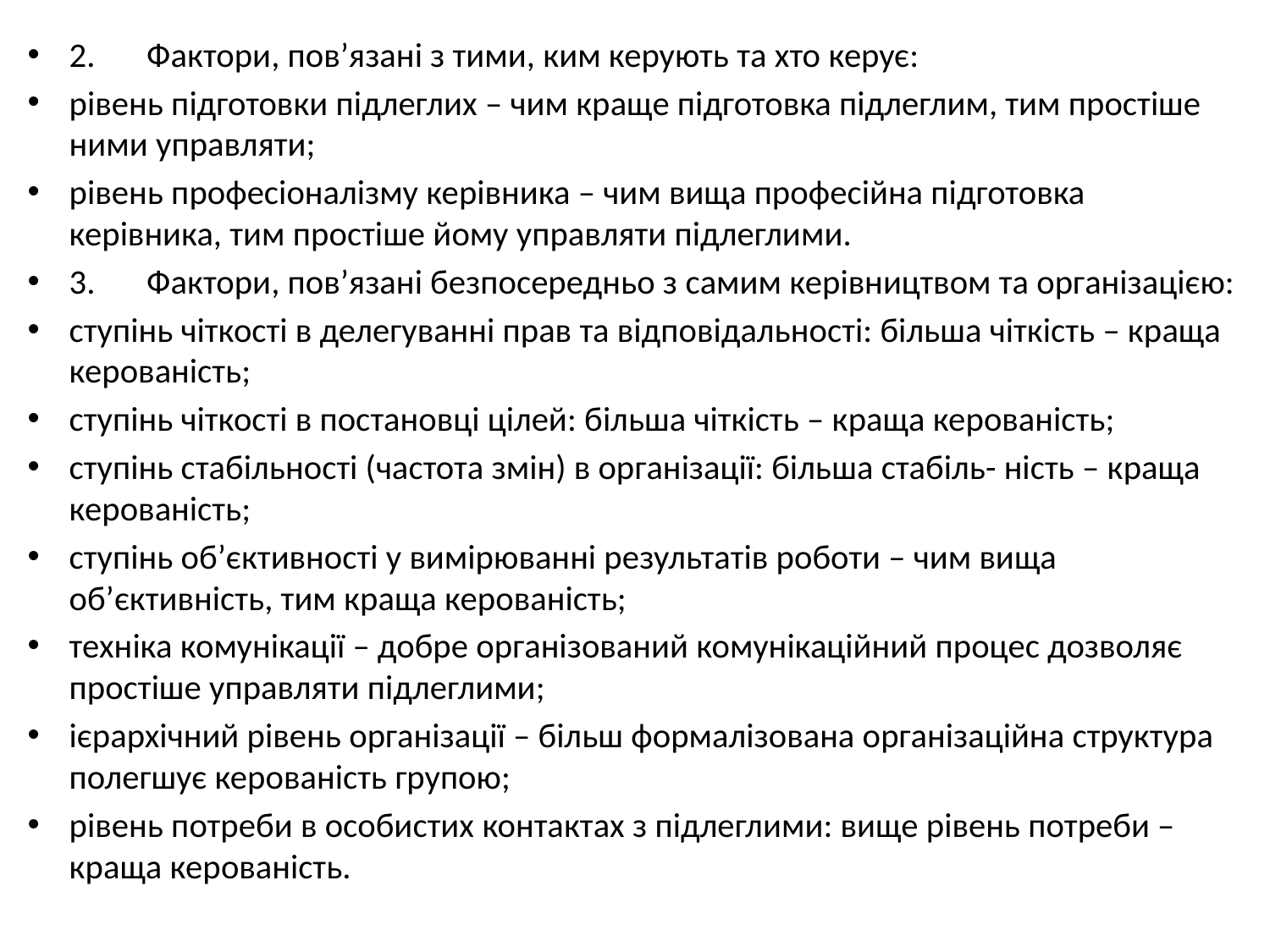

#
2.	Фактори, пов’язані з тими, ким керують та хто керує:
рівень підготовки підлеглих – чим краще підготовка підлеглим, тим простіше ними управляти;
рівень професіоналізму керівника – чим вища професійна підготовка керівника, тим простіше йому управляти підлеглими.
3.	Фактори, пов’язані безпосередньо з самим керівництвом та організацією:
ступінь чіткості в делегуванні прав та відповідальності: більша чіткість – краща керованість;
ступінь чіткості в постановці цілей: більша чіткість – краща керованість;
ступінь стабільності (частота змін) в організації: більша стабіль- ність – краща керованість;
ступінь об’єктивності у вимірюванні результатів роботи – чим вища об’єктивність, тим краща керованість;
техніка комунікації – добре організований комунікаційний процес дозволяє простіше управляти підлеглими;
ієрархічний рівень організації – більш формалізована організаційна структура полегшує керованість групою;
рівень потреби в особистих контактах з підлеглими: вище рівень потреби – краща керованість.